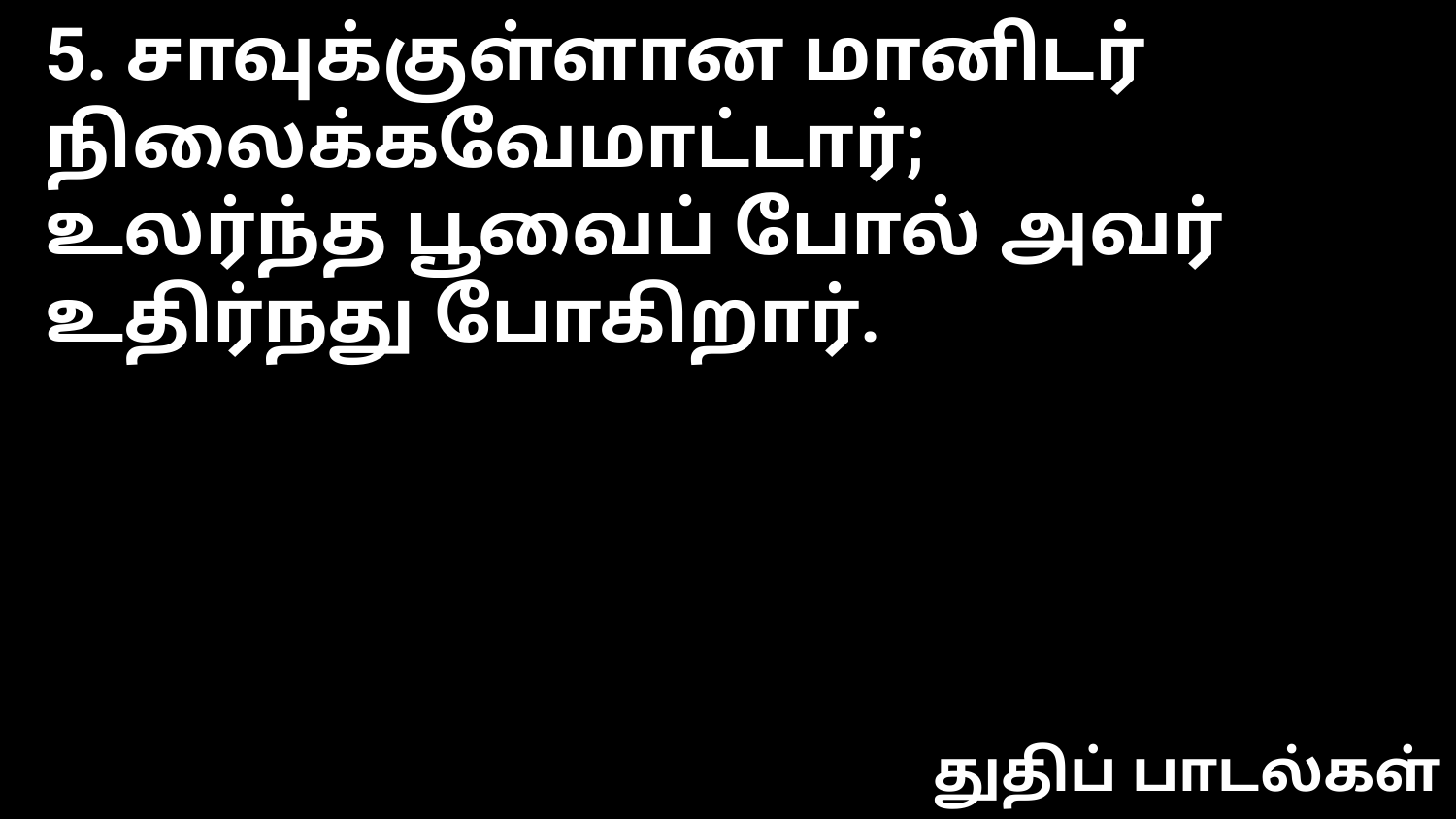

5. சாவுக்குள்ளான மானிடர்
நிலைக்கவேமாட்டார்;
உலர்ந்த பூவைப் போல் அவர்
உதிர்நது போகிறார்.

துதிப் பாடல்கள்